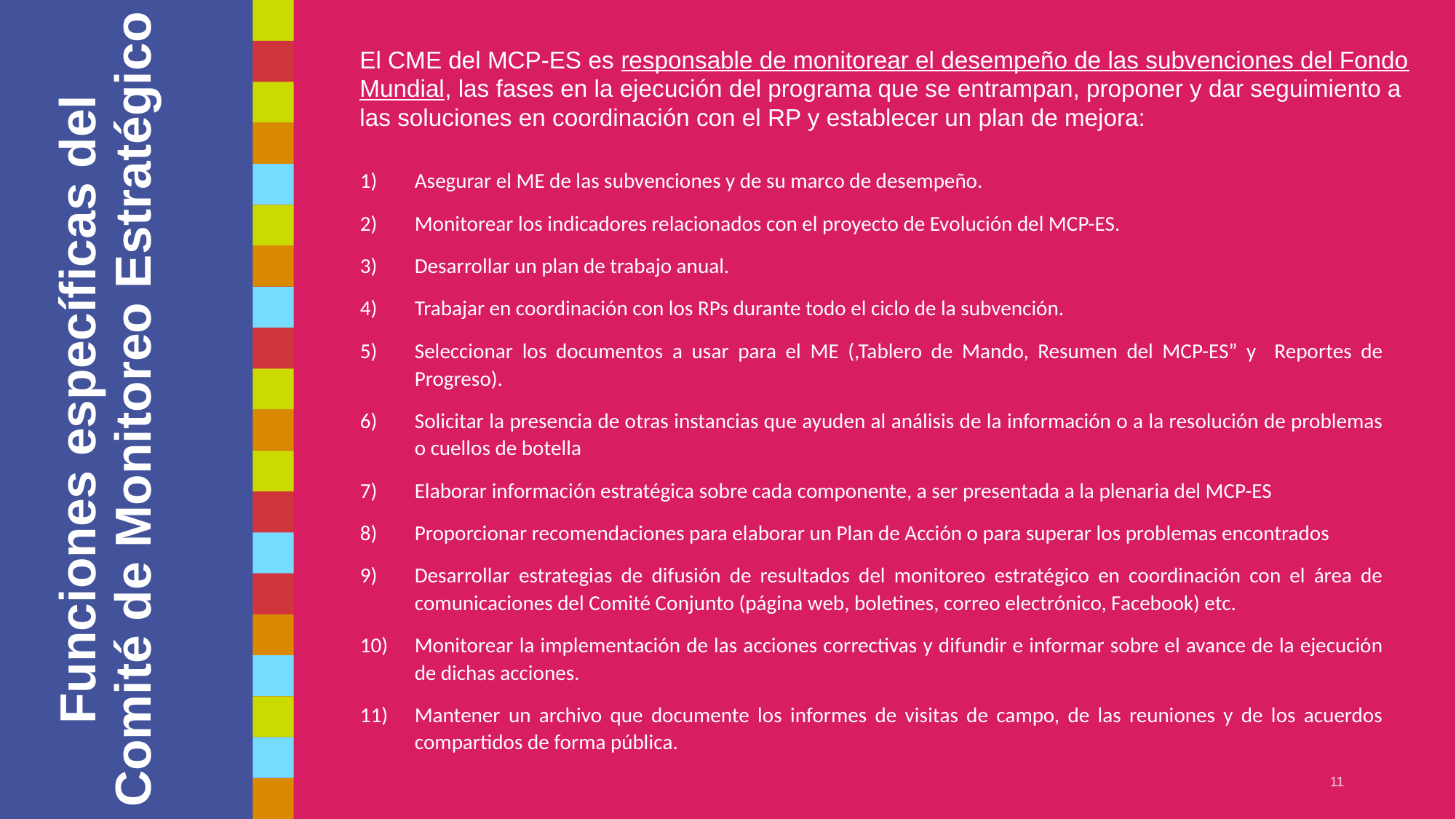

El CME del MCP-ES es responsable de monitorear el desempeño de las subvenciones del Fondo Mundial, las fases en la ejecución del programa que se entrampan, proponer y dar seguimiento a las soluciones en coordinación con el RP y establecer un plan de mejora:
Asegurar el ME de las subvenciones y de su marco de desempeño.
Monitorear los indicadores relacionados con el proyecto de Evolución del MCP-ES.
Desarrollar un plan de trabajo anual.
Trabajar en coordinación con los RPs durante todo el ciclo de la subvención.
Seleccionar los documentos a usar para el ME (,Tablero de Mando, Resumen del MCP-ES” y  Reportes de Progreso).
Solicitar la presencia de otras instancias que ayuden al análisis de la información o a la resolución de problemas o cuellos de botella
Elaborar información estratégica sobre cada componente, a ser presentada a la plenaria del MCP-ES
Proporcionar recomendaciones para elaborar un Plan de Acción o para superar los problemas encontrados
Desarrollar estrategias de difusión de resultados del monitoreo estratégico en coordinación con el área de comunicaciones del Comité Conjunto (página web, boletines, correo electrónico, Facebook) etc.
Monitorear la implementación de las acciones correctivas y difundir e informar sobre el avance de la ejecución de dichas acciones.
Mantener un archivo que documente los informes de visitas de campo, de las reuniones y de los acuerdos compartidos de forma pública.

# Funciones específicas del Comité de Monitoreo Estratégico
11